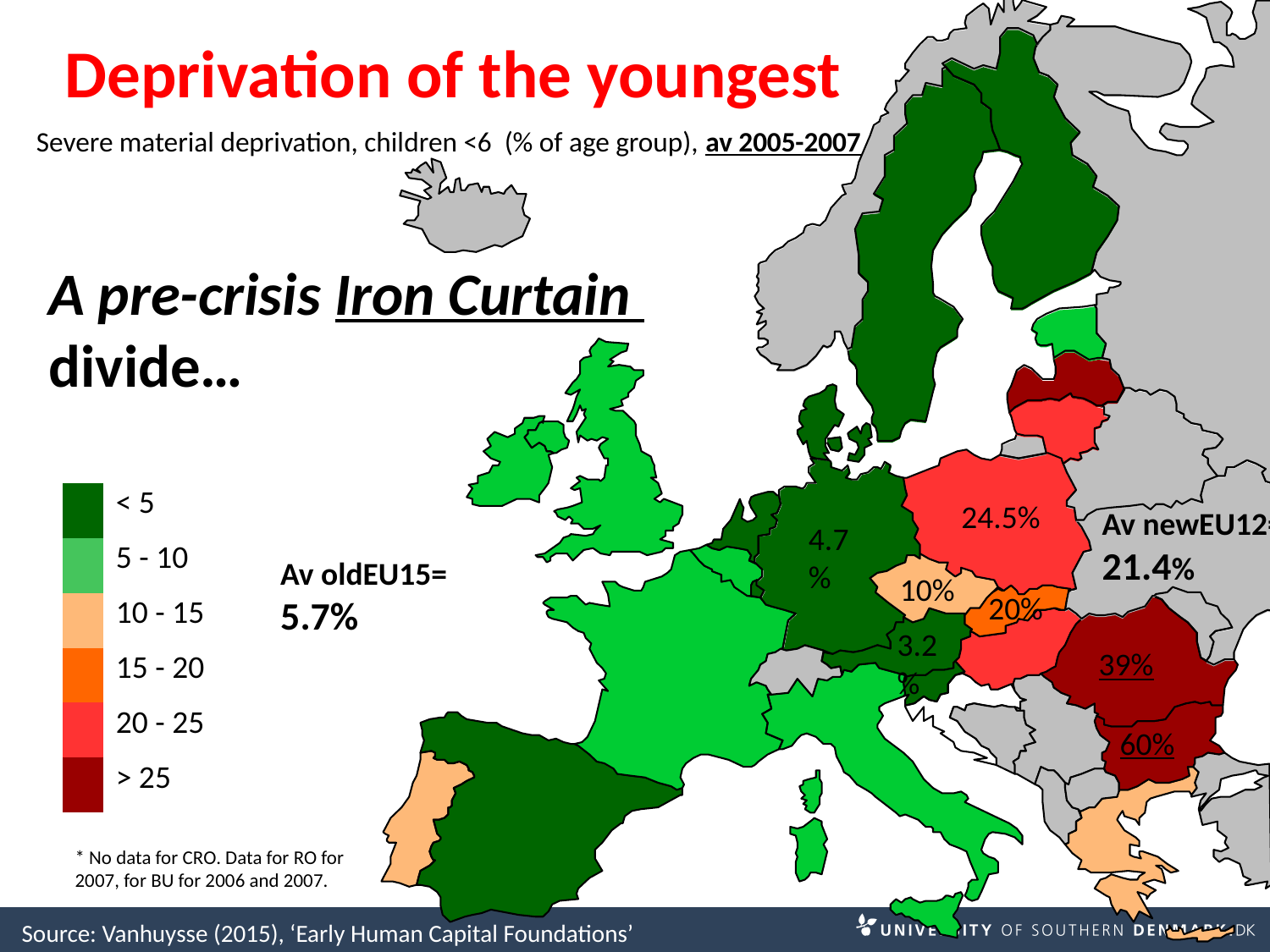

Deprivation of the youngest

Severe material deprivation, children <6  (% of age group), av 2005-2007

A pre-crisis Iron Curtain
divide…
|  | < 5 |
| --- | --- |
|  | 5 - 10 |
|  | 10 - 15 |
|  | 15 - 20 |
|  | 20 - 25 |
|  | > 25 |
24.5%
Av newEU12=
21.4%
4.7%
Av oldEU15=
5.7%
10%
20%
3.2%
39%
60%
* No data for CRO. Data for RO for 2007, for BU for 2006 and 2007.
Source: Vanhuysse (2015), ‘Early Human Capital Foundations’